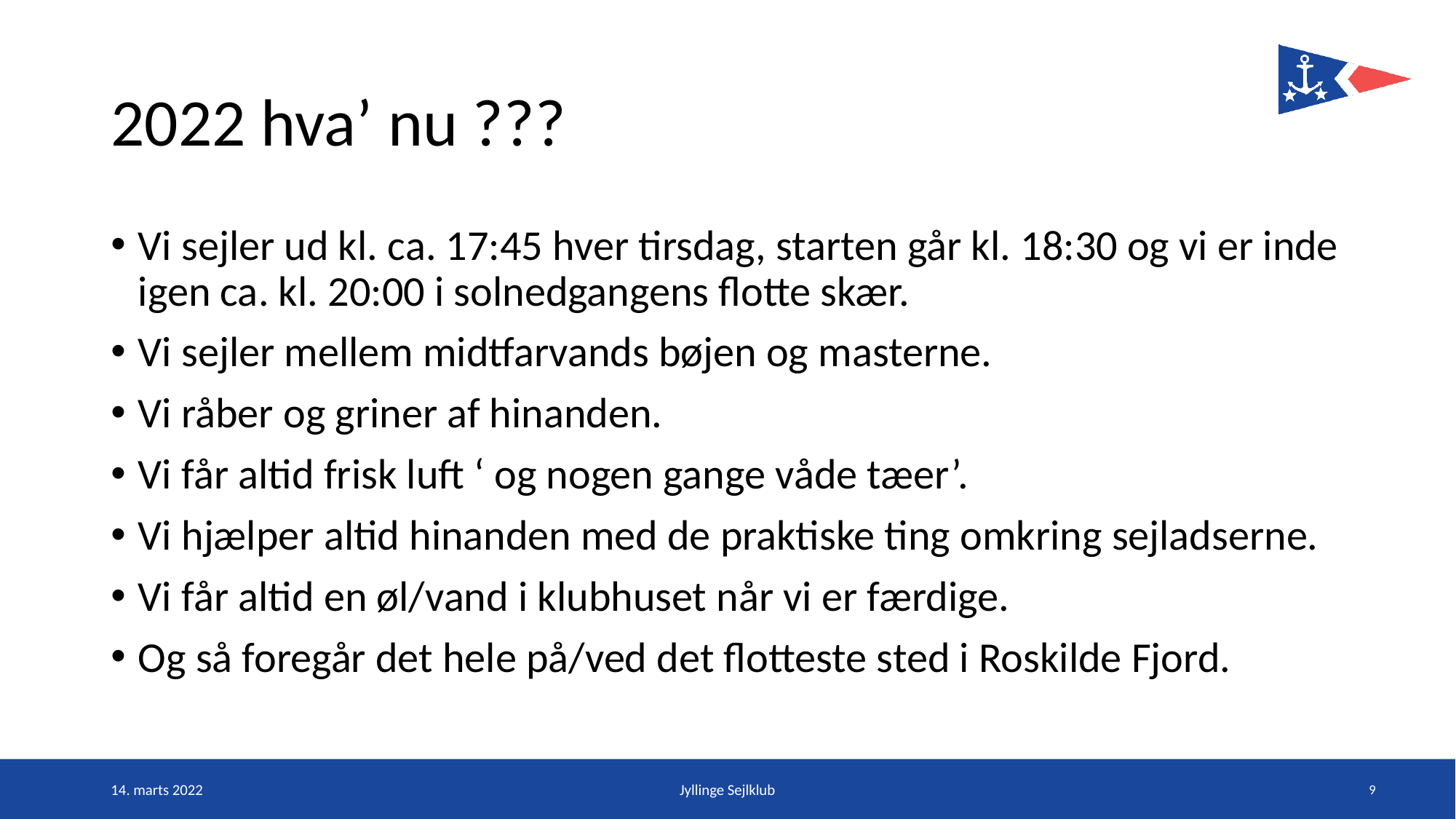

# 2022 hva’ nu ???
Vi sejler ud kl. ca. 17:45 hver tirsdag, starten går kl. 18:30 og vi er inde igen ca. kl. 20:00 i solnedgangens flotte skær.
Vi sejler mellem midtfarvands bøjen og masterne.
Vi råber og griner af hinanden.
Vi får altid frisk luft ‘ og nogen gange våde tæer’.
Vi hjælper altid hinanden med de praktiske ting omkring sejladserne.
Vi får altid en øl/vand i klubhuset når vi er færdige.
Og så foregår det hele på/ved det flotteste sted i Roskilde Fjord.

9
14. marts 2022